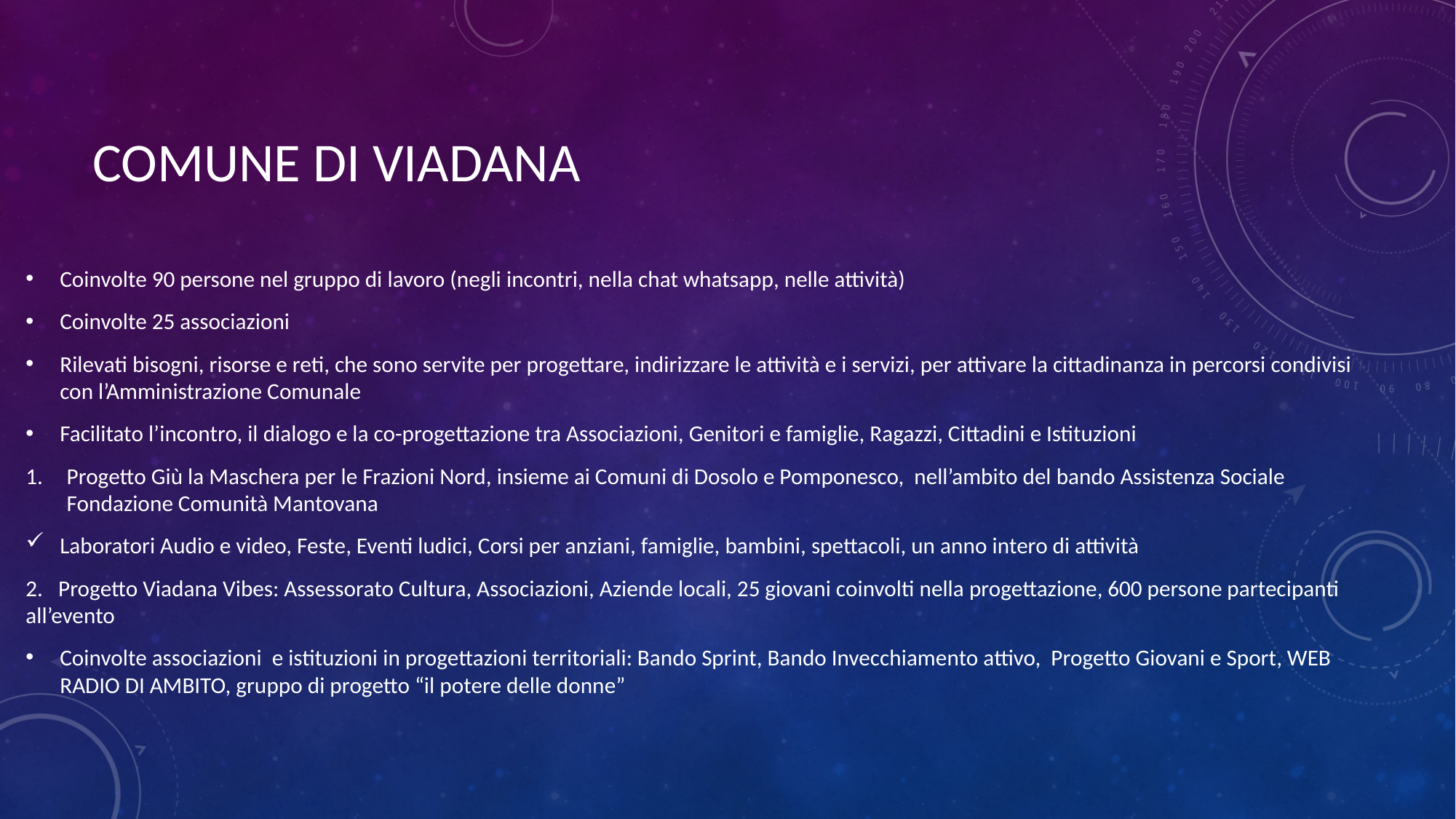

# Comune di Viadana

Coinvolte 90 persone nel gruppo di lavoro (negli incontri, nella chat whatsapp, nelle attività)
Coinvolte 25 associazioni
Rilevati bisogni, risorse e reti, che sono servite per progettare, indirizzare le attività e i servizi, per attivare la cittadinanza in percorsi condivisi con l’Amministrazione Comunale
Facilitato l’incontro, il dialogo e la co-progettazione tra Associazioni, Genitori e famiglie, Ragazzi, Cittadini e Istituzioni
Progetto Giù la Maschera per le Frazioni Nord, insieme ai Comuni di Dosolo e Pomponesco,  nell’ambito del bando Assistenza Sociale Fondazione Comunità Mantovana
Laboratori Audio e video, Feste, Eventi ludici, Corsi per anziani, famiglie, bambini, spettacoli, un anno intero di attività
2.   Progetto Viadana Vibes: Assessorato Cultura, Associazioni, Aziende locali, 25 giovani coinvolti nella progettazione, 600 persone partecipanti all’evento
Coinvolte associazioni  e istituzioni in progettazioni territoriali: Bando Sprint, Bando Invecchiamento attivo,  Progetto Giovani e Sport, WEB RADIO DI AMBITO, gruppo di progetto “il potere delle donne”